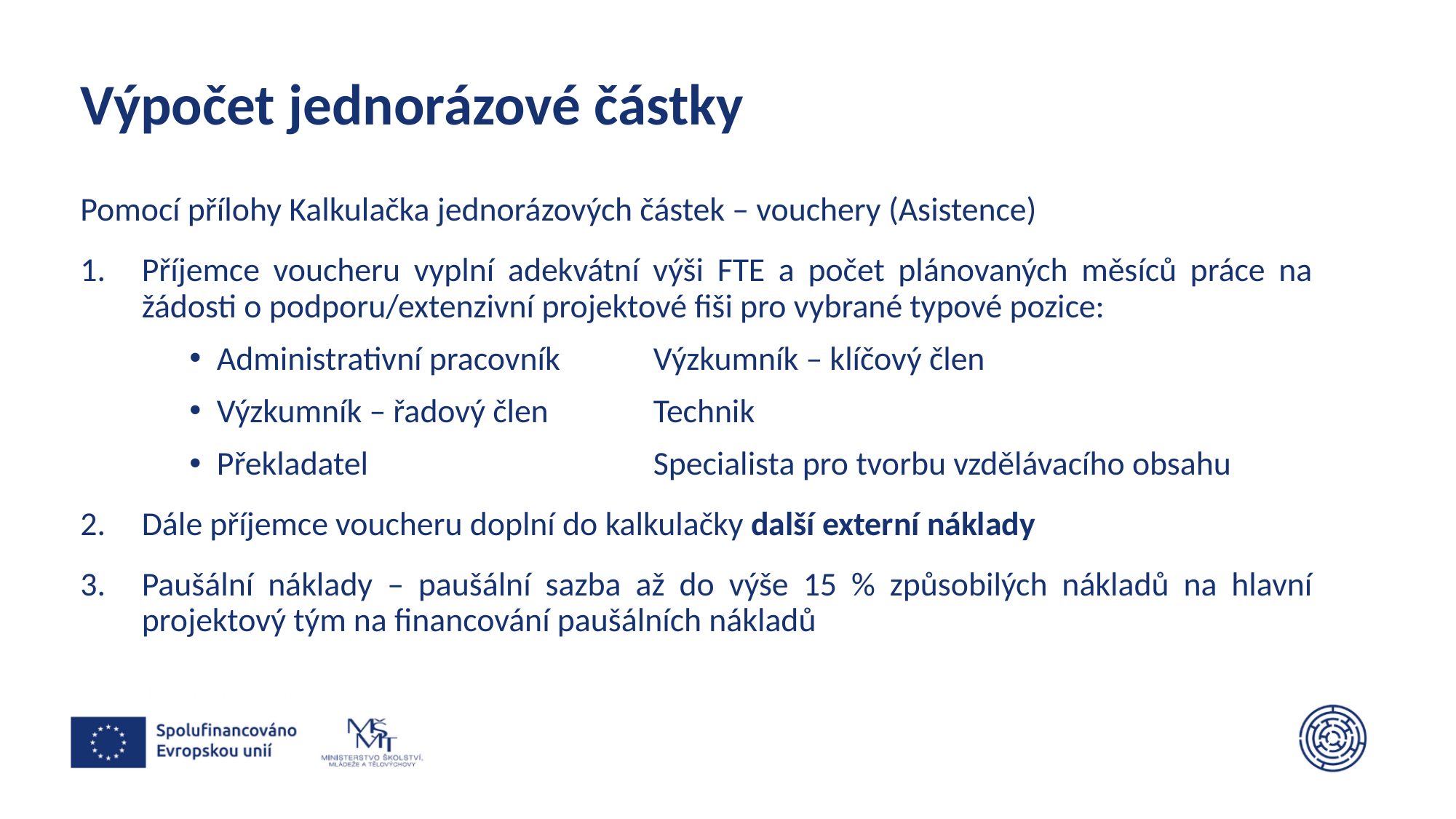

# Výpočet jednorázové částky
Pomocí přílohy Kalkulačka jednorázových částek – vouchery (Asistence)
Příjemce voucheru vyplní adekvátní výši FTE a počet plánovaných měsíců práce na žádosti o podporu/extenzivní projektové fiši pro vybrané typové pozice:
Administrativní pracovník	Výzkumník – klíčový člen
Výzkumník – řadový člen	Technik
Překladatel			Specialista pro tvorbu vzdělávacího obsahu
Dále příjemce voucheru doplní do kalkulačky další externí náklady
Paušální náklady – paušální sazba až do výše 15 % způsobilých nákladů na hlavní projektový tým na financování paušálních nákladů